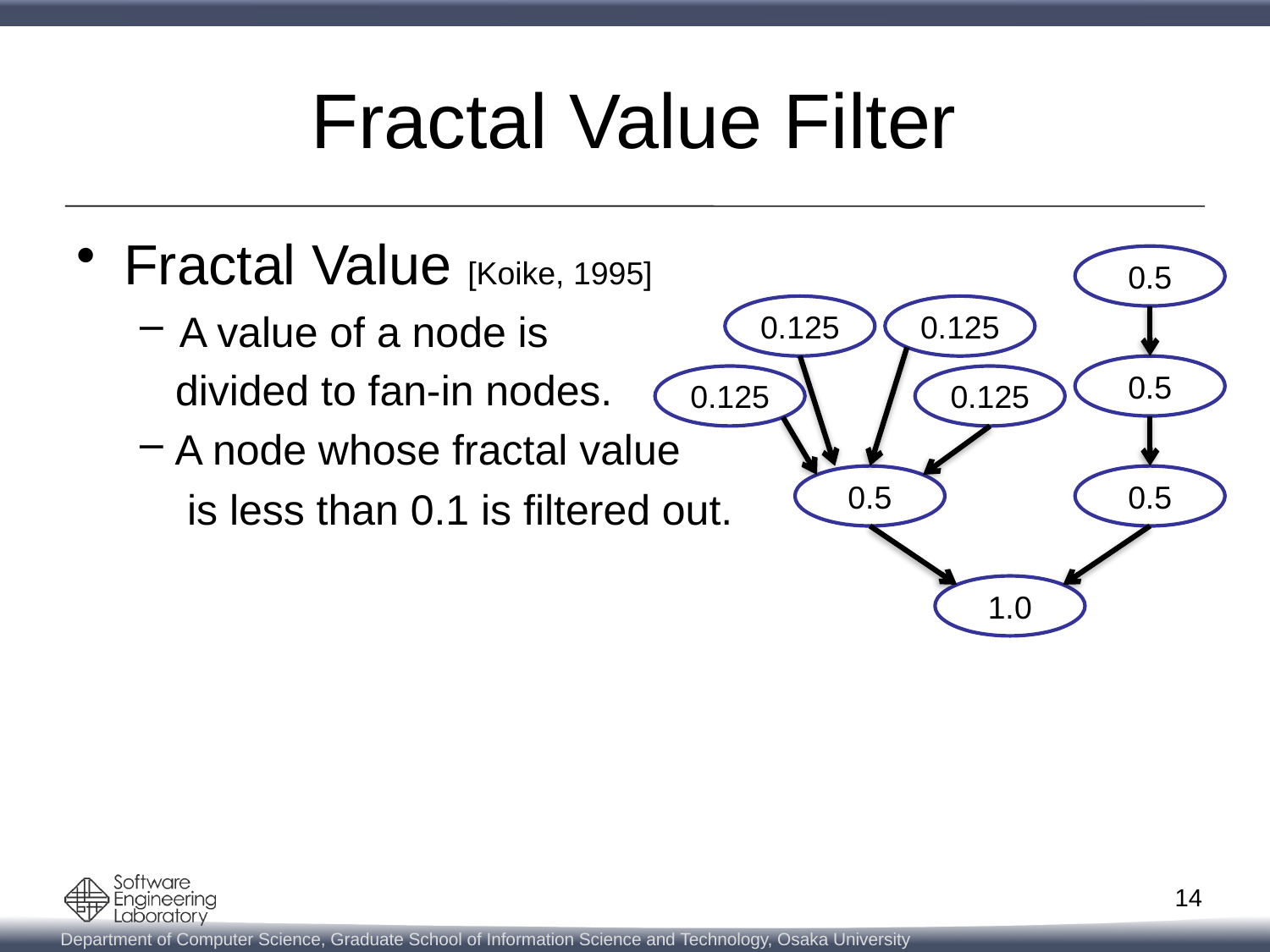

# Fractal Value Filter
Fractal Value [Koike, 1995]
A value of a node is
   divided to fan-in nodes.
 A node whose fractal value
    is less than 0.1 is filtered out.
0.5
0.125
0.125
0.5
0.125
0.125
0.5
0.5
1.0
14